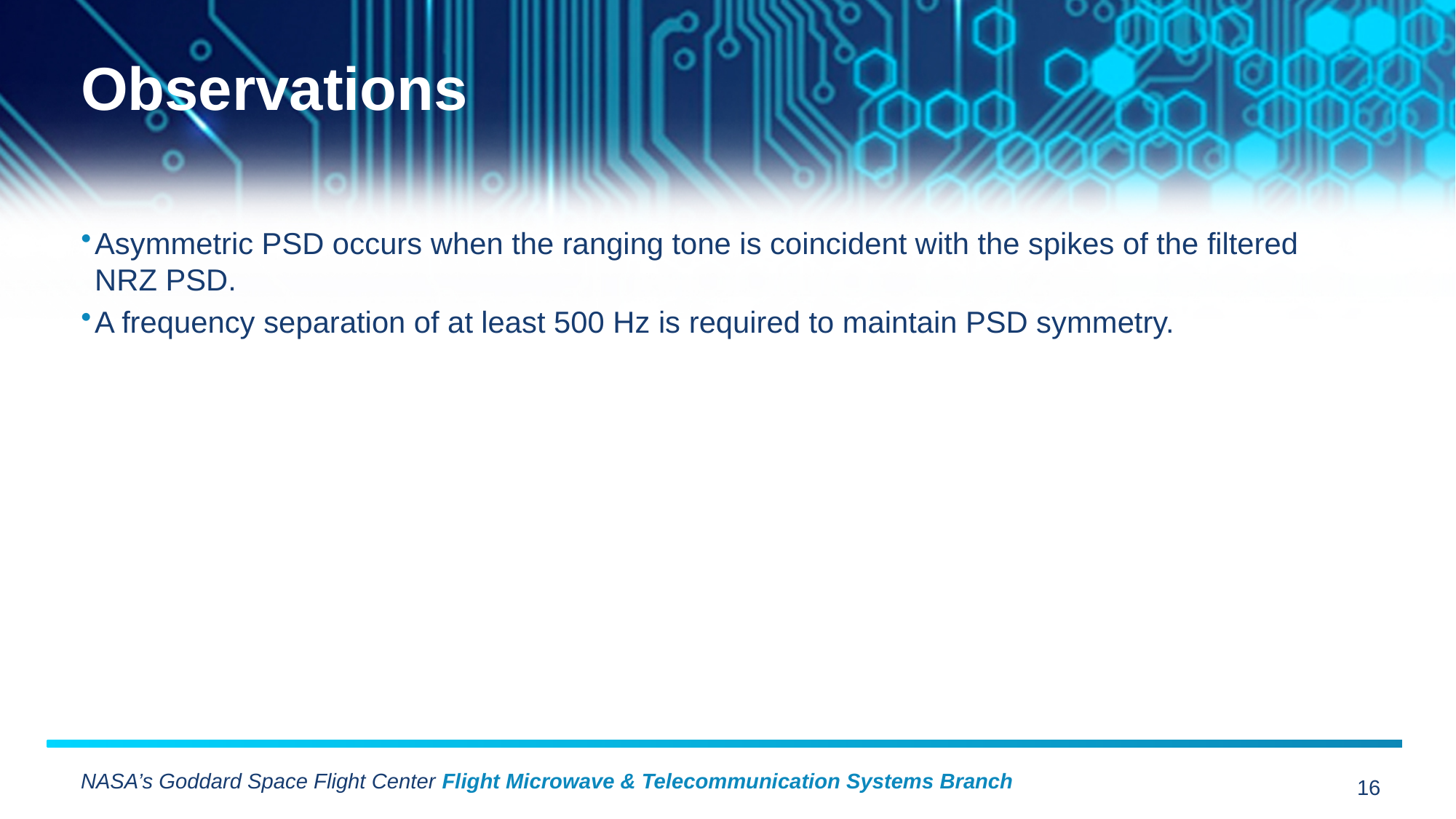

# Observations
Asymmetric PSD occurs when the ranging tone is coincident with the spikes of the filtered NRZ PSD.
A frequency separation of at least 500 Hz is required to maintain PSD symmetry.
NASA’s Goddard Space Flight Center Flight Microwave & Telecommunication Systems Branch

16